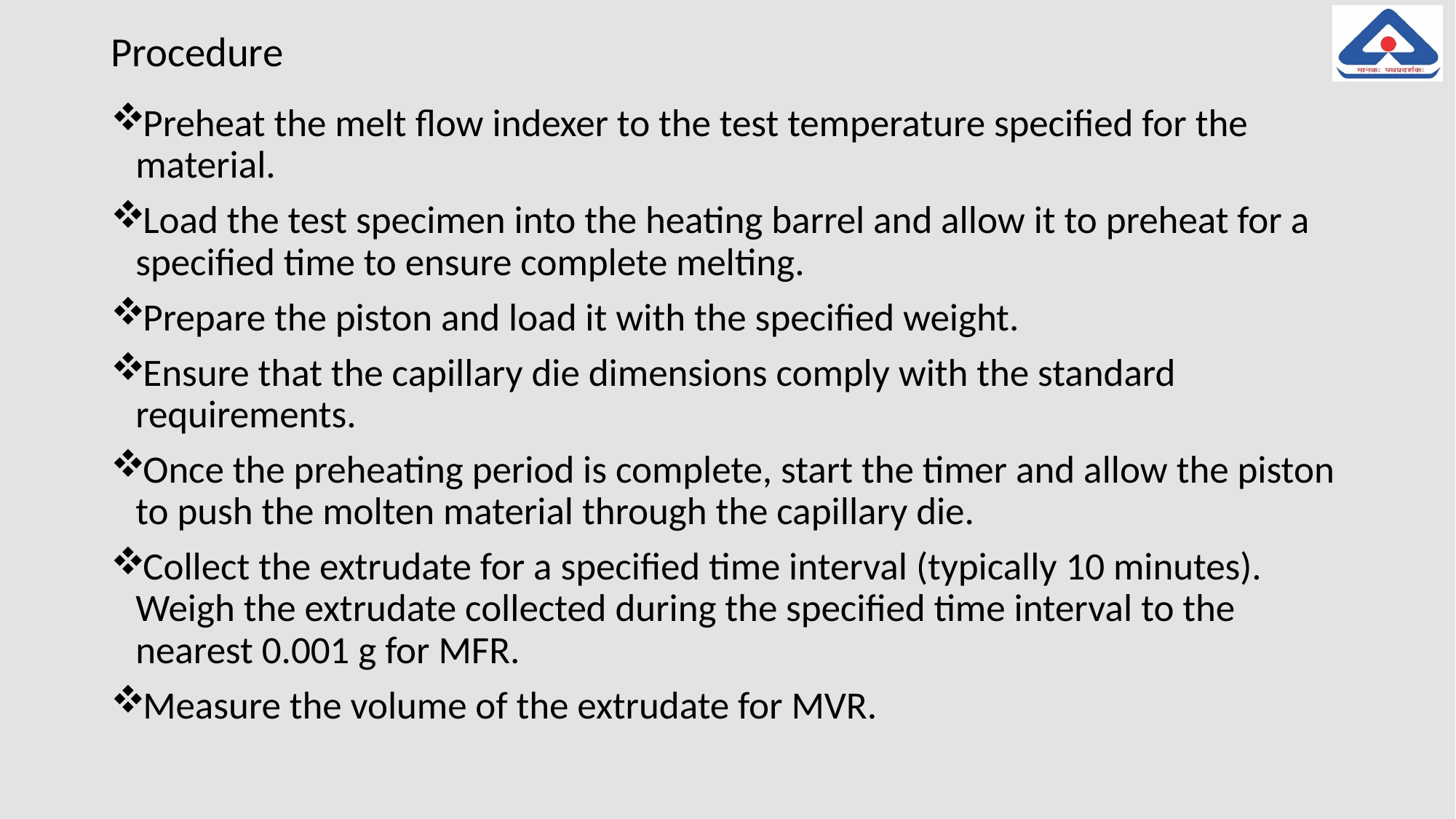

# Procedure
Preheat the melt flow indexer to the test temperature specified for the material.
Load the test specimen into the heating barrel and allow it to preheat for a specified time to ensure complete melting.
Prepare the piston and load it with the specified weight.
Ensure that the capillary die dimensions comply with the standard requirements.
Once the preheating period is complete, start the timer and allow the piston to push the molten material through the capillary die.
Collect the extrudate for a specified time interval (typically 10 minutes). Weigh the extrudate collected during the specified time interval to the nearest 0.001 g for MFR.
Measure the volume of the extrudate for MVR.